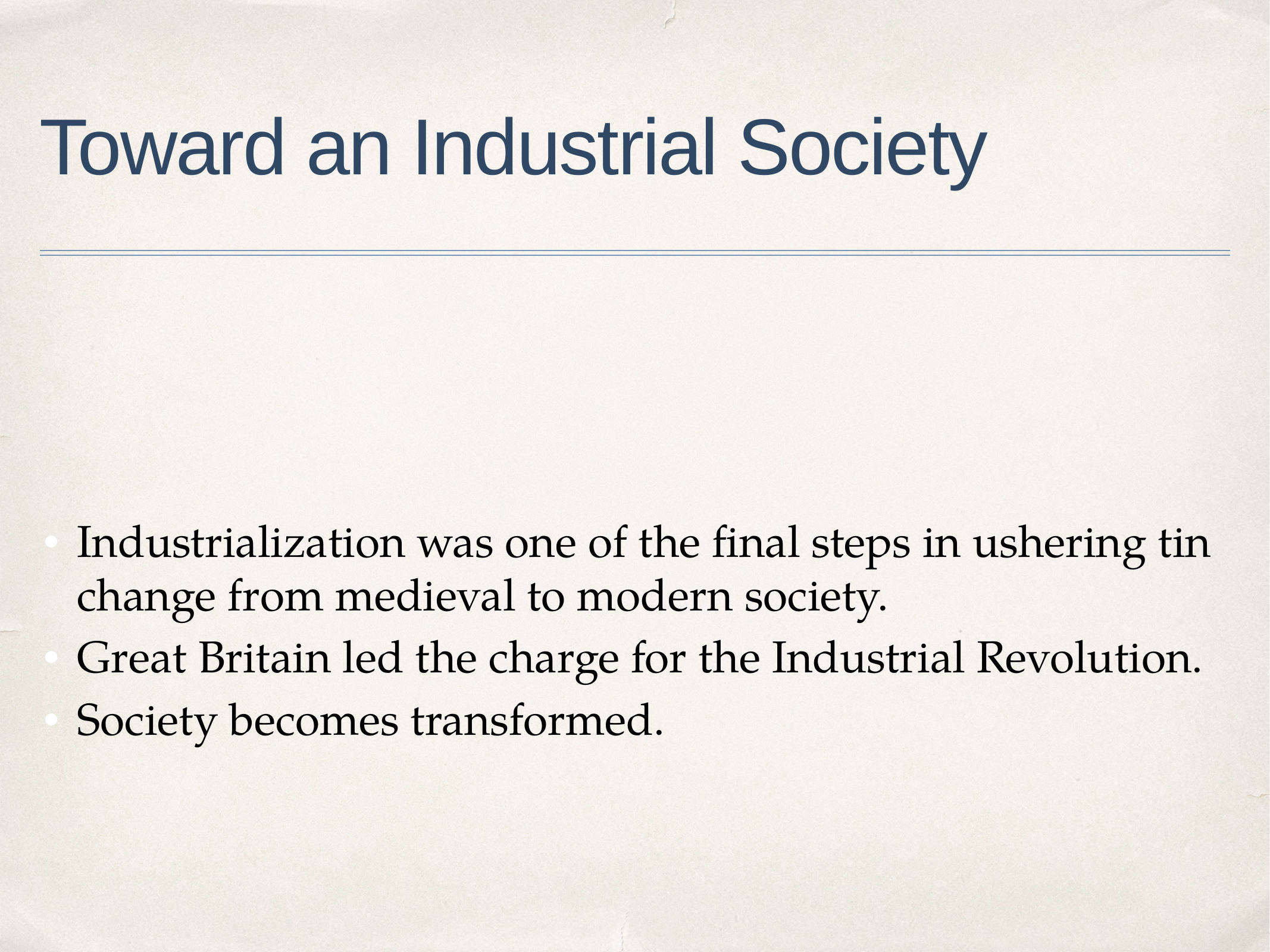

# Toward an Industrial Society

Industrialization was one of the final steps in ushering tin change from medieval to modern society.
Great Britain led the charge for the Industrial Revolution.
Society becomes transformed.